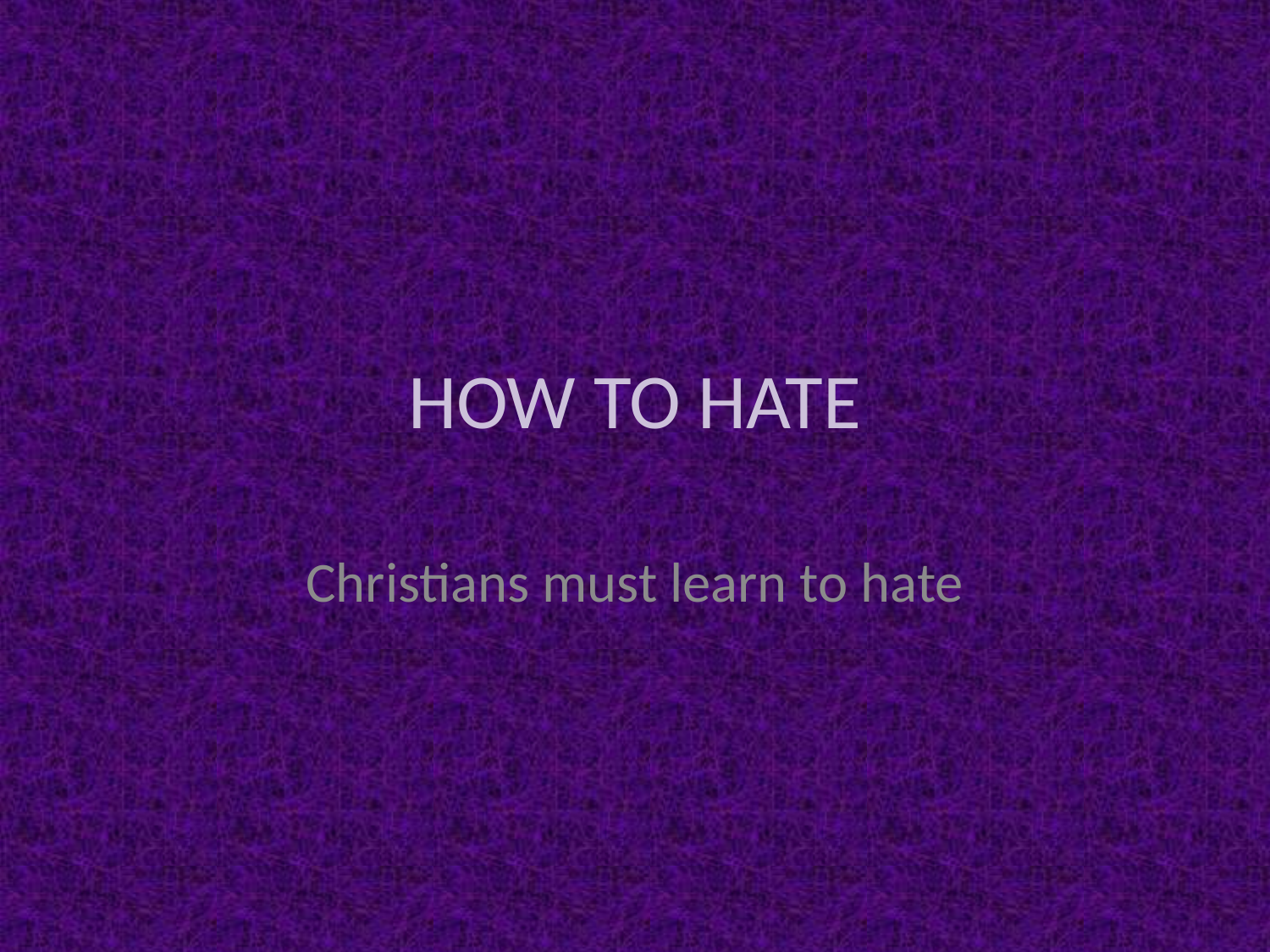

# HOW TO HATE
Christians must learn to hate